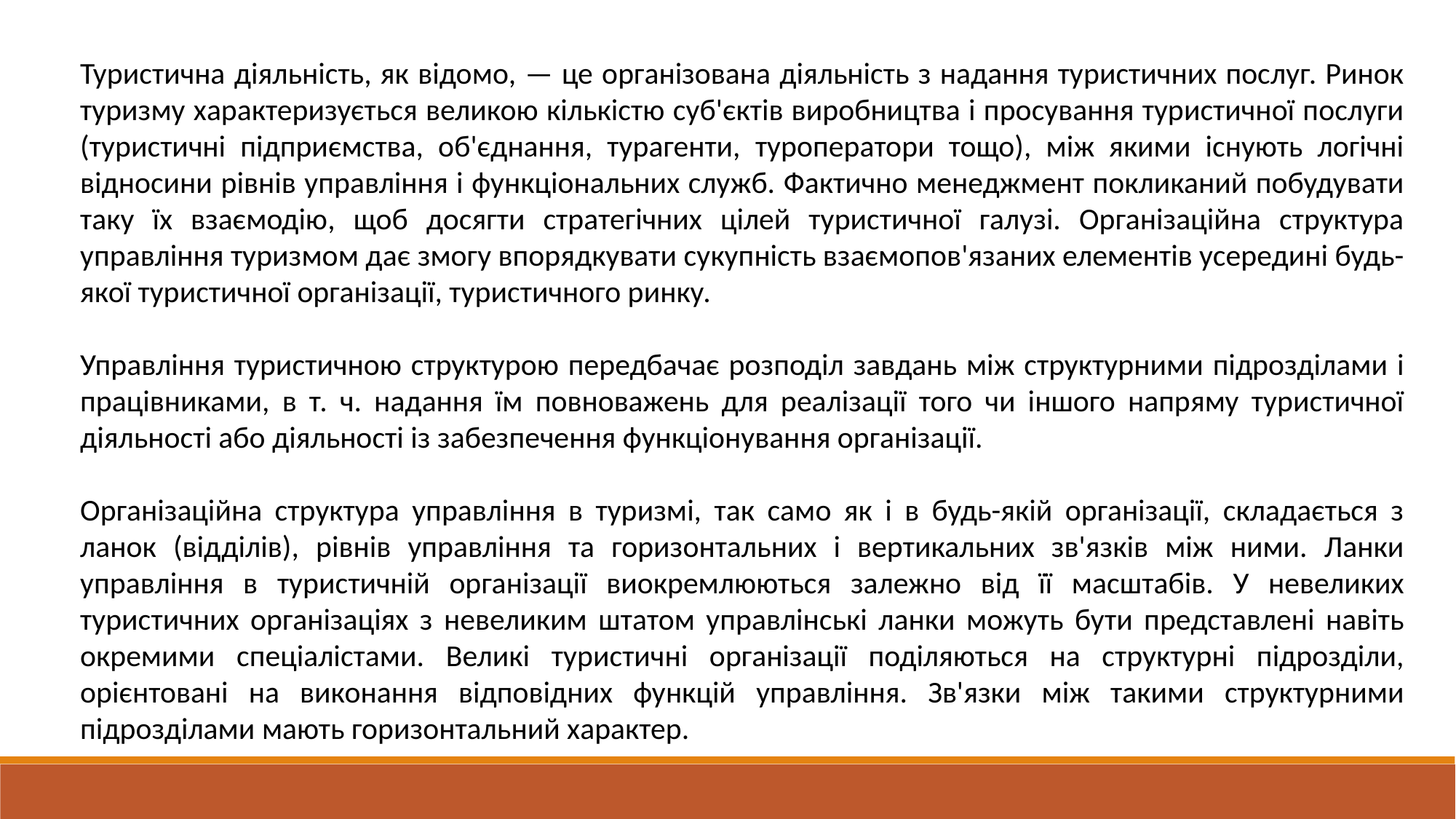

Туристична діяльність, як відомо, — це організована діяльність з надання туристичних послуг. Ринок туризму характеризується великою кількістю суб'єктів виробництва і просування туристичної послуги (туристичні підприємства, об'єднання, турагенти, туроператори тощо), між якими існують логічні відносини рівнів управління і функціональних служб. Фактично менеджмент покликаний побудувати таку їх взаємодію, щоб досягти стратегічних цілей туристичної галузі. Організаційна структура управління туризмом дає змогу впорядкувати сукупність взаємопов'язаних елементів усередині будь-якої туристичної організації, туристичного ринку.

Управління туристичною структурою передбачає розподіл завдань між структурними підрозділами і працівниками, в т. ч. надання їм повноважень для реалізації того чи іншого напряму туристичної діяльності або діяльності із забезпечення функціонування організації.

Організаційна структура управління в туризмі, так само як і в будь-якій організації, складається з ланок (відділів), рівнів управління та горизонтальних і вертикальних зв'язків між ними. Ланки управління в туристичній організації виокремлюються залежно від її масштабів. У невеликих туристичних організаціях з невеликим штатом управлінські ланки можуть бути представлені навіть окремими спеціалістами. Великі туристичні організації поділяються на структурні підрозділи, орієнтовані на виконання відповідних функцій управління. Зв'язки між такими структурними підрозділами мають горизонтальний характер.